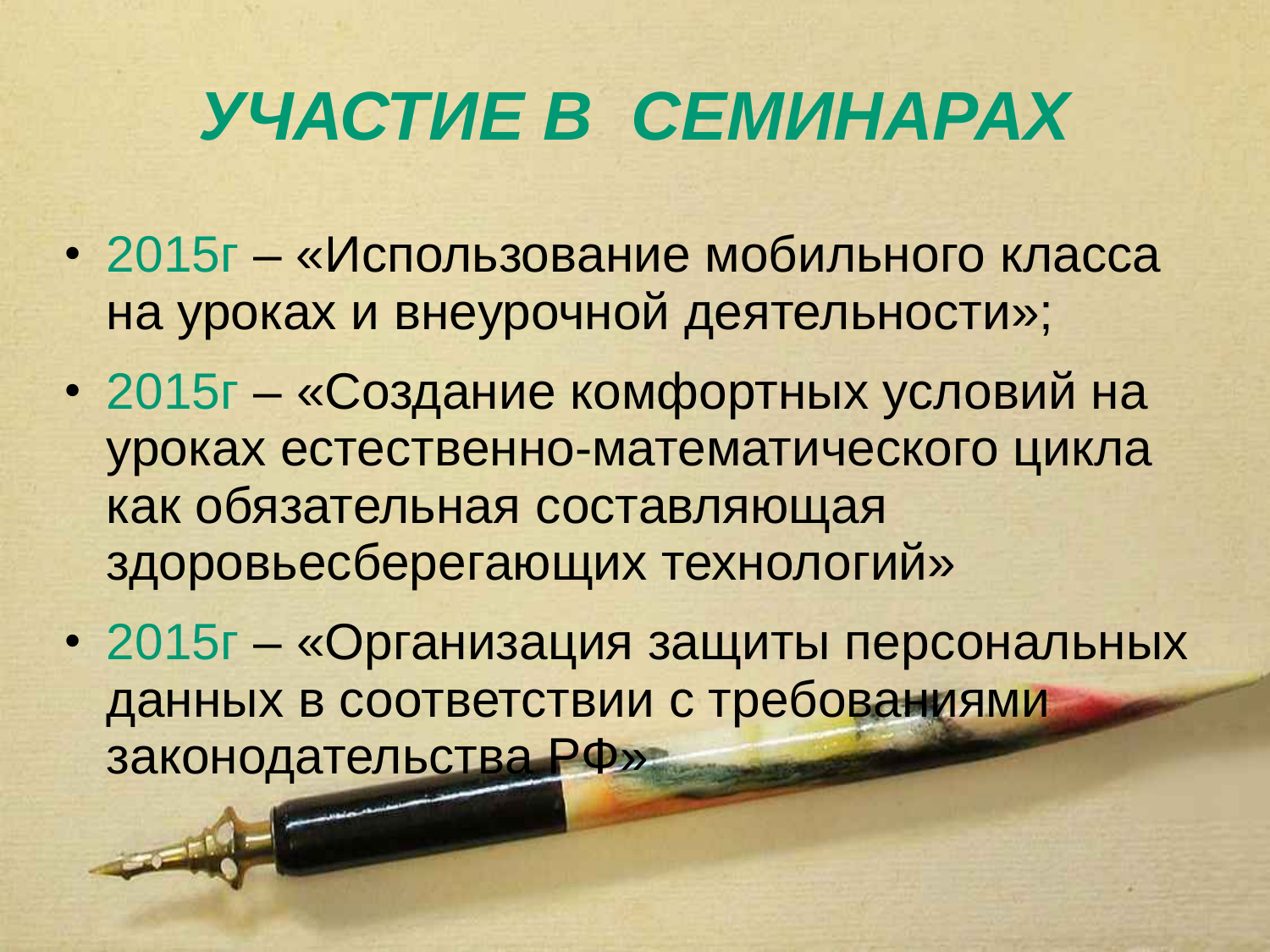

# УЧАСТИЕ В  СЕМИНАРАХ
2015г – «Использование мобильного класса на уроках и внеурочной деятельности»;
2015г – «Создание комфортных условий на уроках естественно-математического цикла как обязательная составляющая здоровьесберегающих технологий»
2015г – «Организация защиты персональных данных в соответствии с требованиями законодательства РФ»